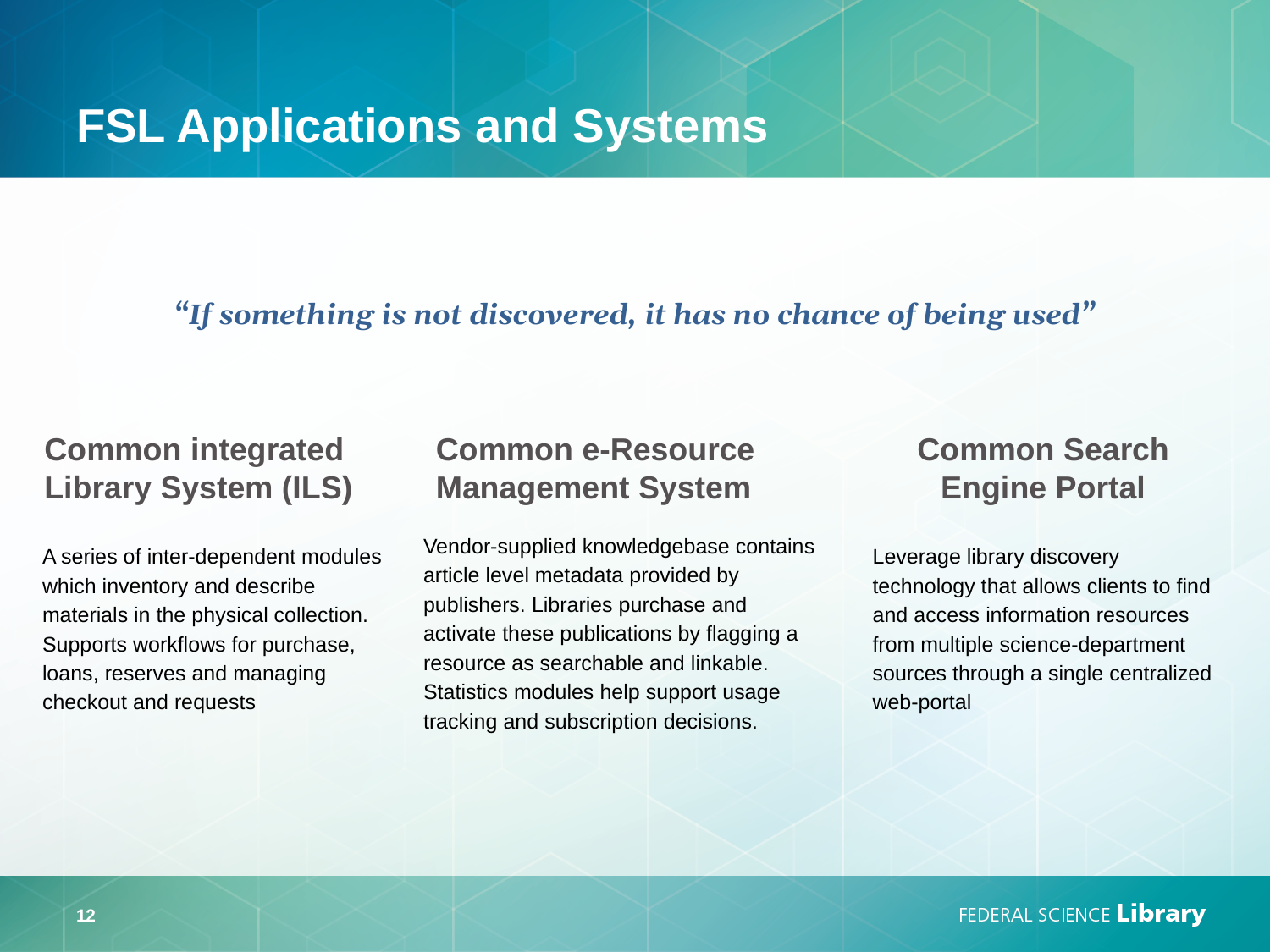

# FSL Applications and Systems

“If something is not discovered, it has no chance of being used”
Common integrated Library System (ILS)
Common e-Resource
Management System
Common Search Engine Portal
Vendor-supplied knowledgebase contains article level metadata provided by publishers. Libraries purchase and activate these publications by flagging a resource as searchable and linkable. Statistics modules help support usage tracking and subscription decisions.

A series of inter-dependent modules which inventory and describe materials in the physical collection. Supports workflows for purchase, loans, reserves and managing checkout and requests
Leverage library discovery technology that allows clients to find and access information resources from multiple science-department sources through a single centralized web-portal

12